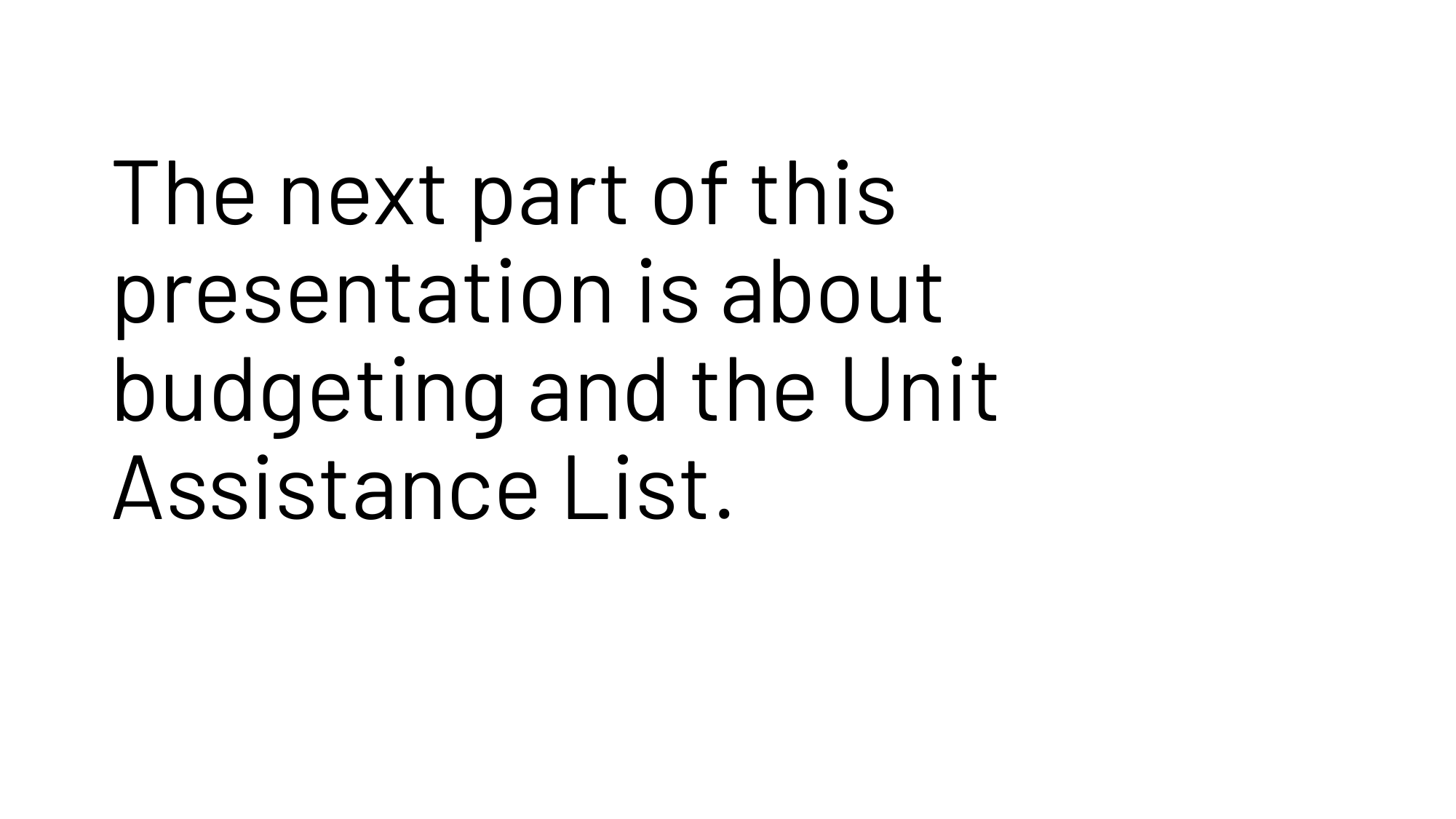

# The next part of this presentation is about budgeting and the Unit Assistance List.